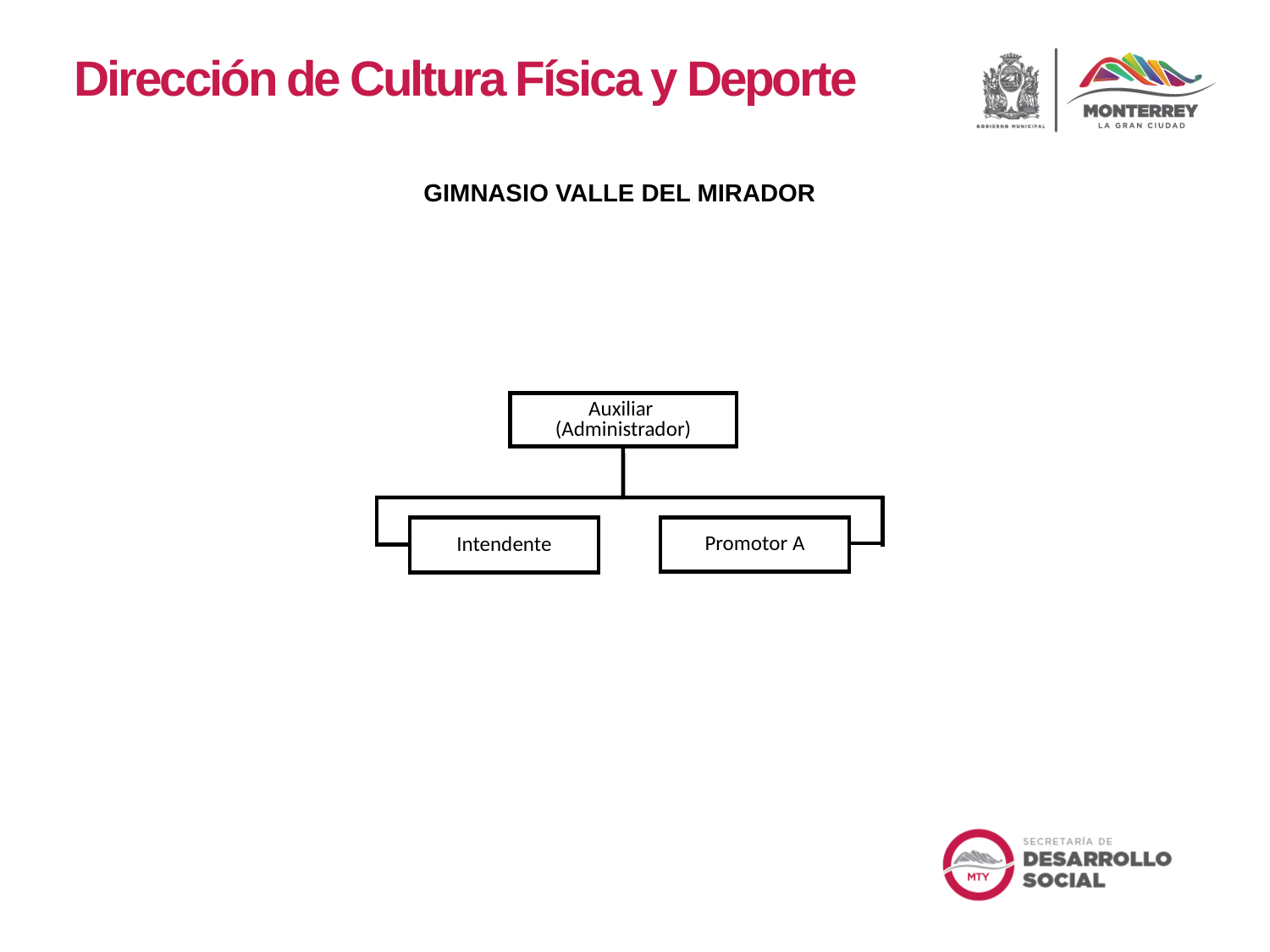

Dirección de Cultura Física y Deporte
GIMNASIO VALLE DEL MIRADOR
Auxiliar
(Administrador)

Promotor A
Intendente